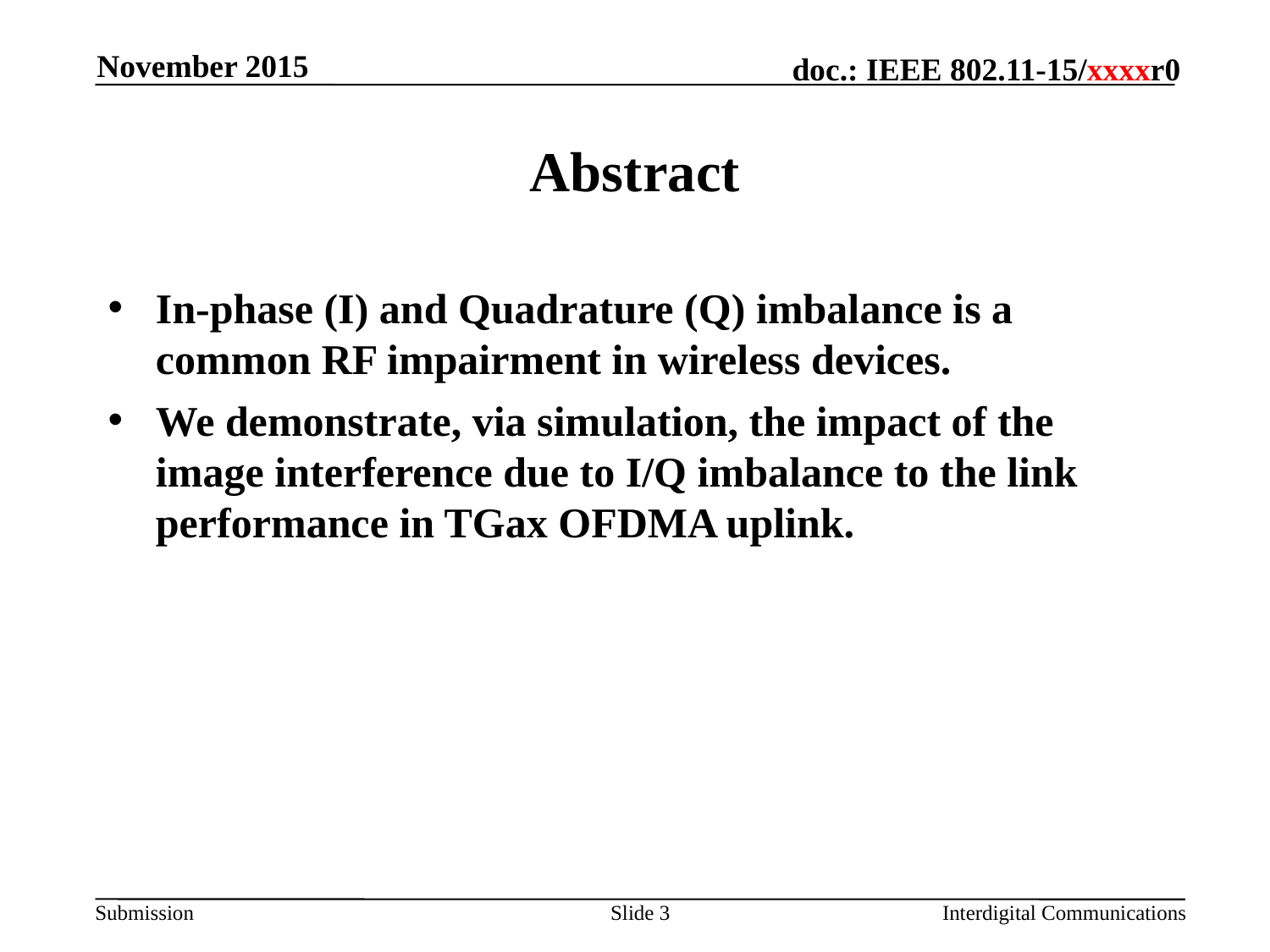

November 2015
# Abstract
In-phase (I) and Quadrature (Q) imbalance is a common RF impairment in wireless devices.
We demonstrate, via simulation, the impact of the image interference due to I/Q imbalance to the link performance in TGax OFDMA uplink.

Slide 3
Interdigital Communications